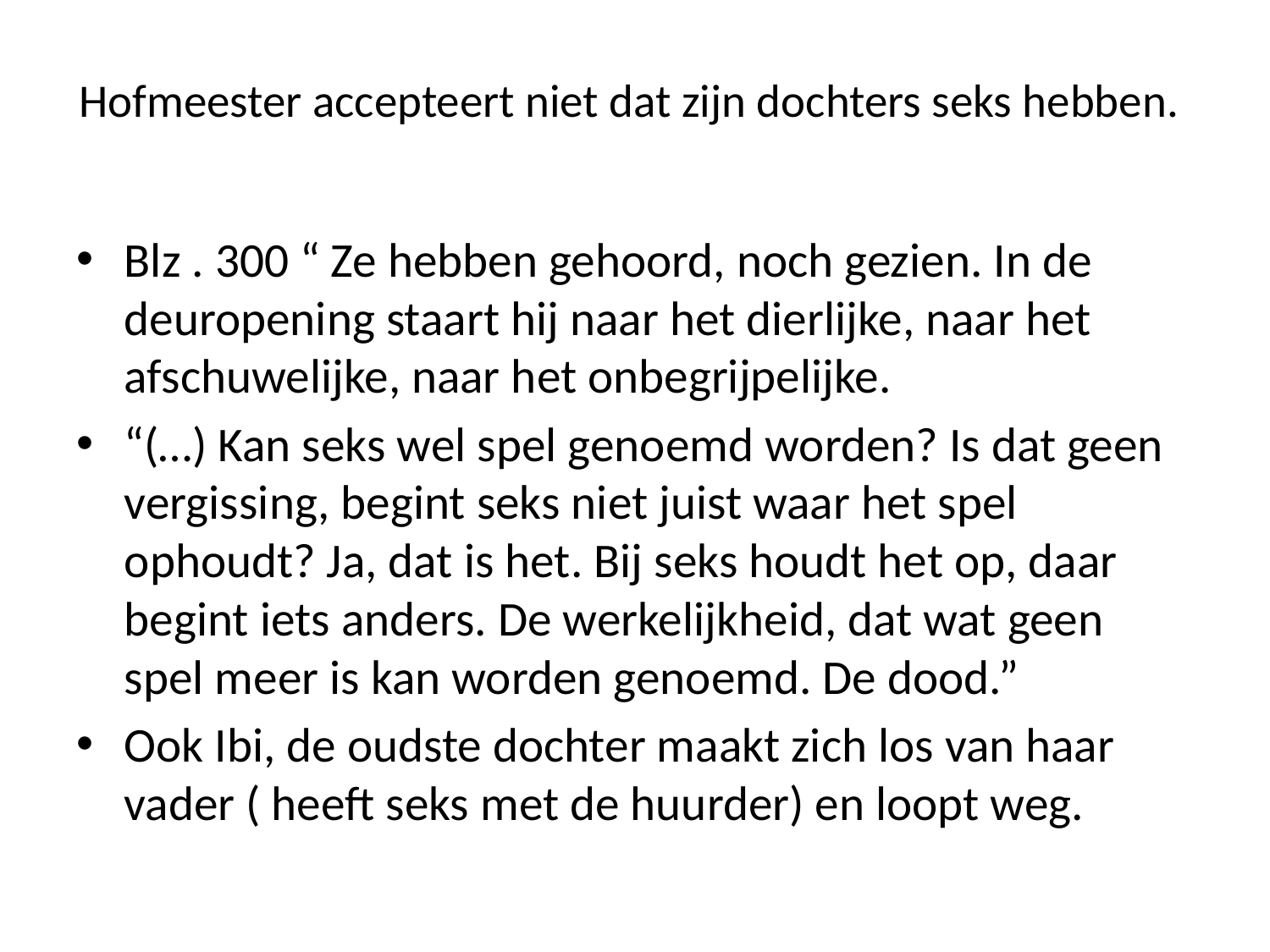

# Hofmeester accepteert niet dat zijn dochters seks hebben.
Blz . 300 “ Ze hebben gehoord, noch gezien. In de deuropening staart hij naar het dierlijke, naar het afschuwelijke, naar het onbegrijpelijke.
“(…) Kan seks wel spel genoemd worden? Is dat geen vergissing, begint seks niet juist waar het spel ophoudt? Ja, dat is het. Bij seks houdt het op, daar begint iets anders. De werkelijkheid, dat wat geen spel meer is kan worden genoemd. De dood.”
Ook Ibi, de oudste dochter maakt zich los van haar vader ( heeft seks met de huurder) en loopt weg.